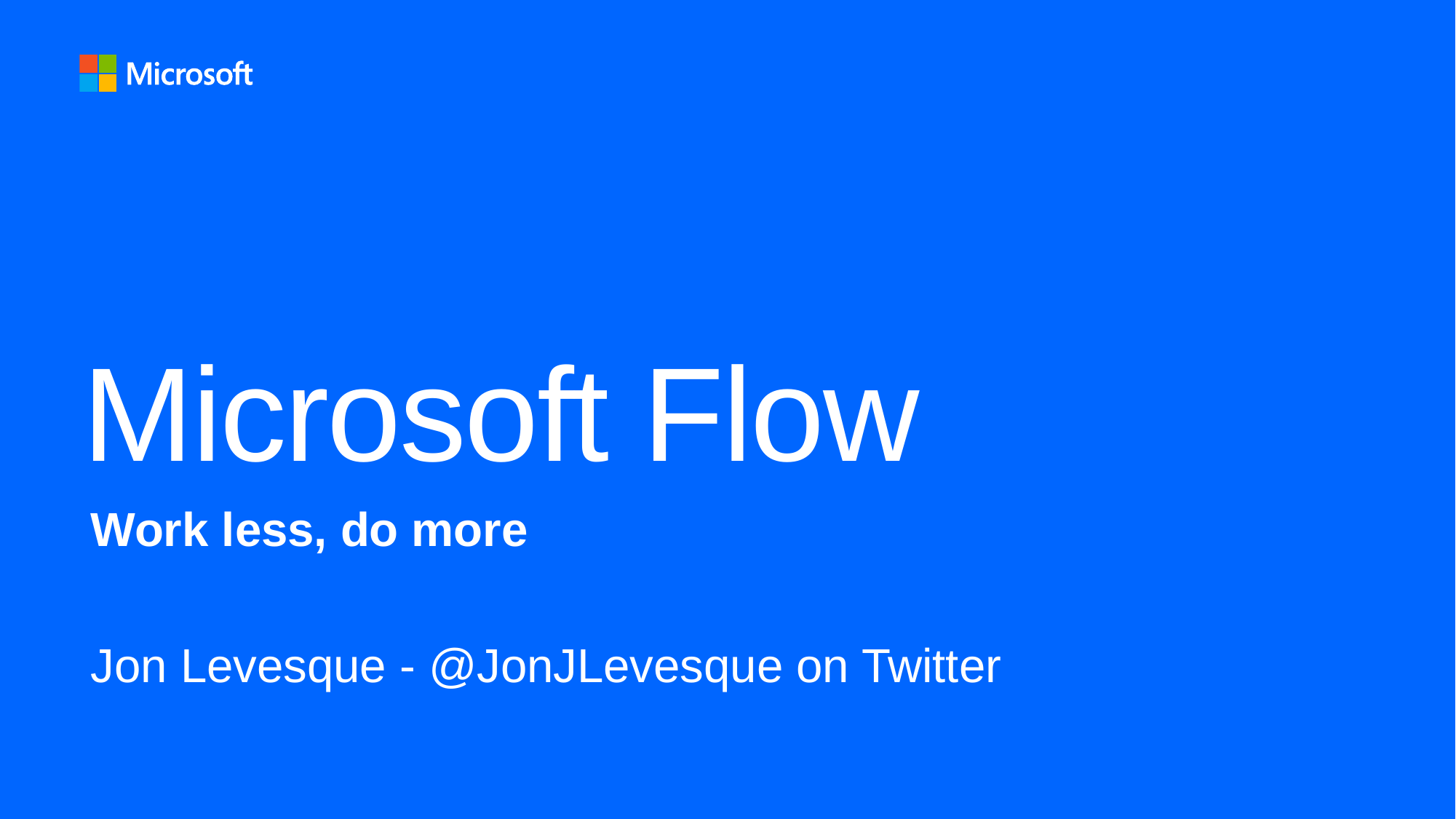

# Microsoft Flow
Work less, do more

Jon Levesque - @JonJLevesque on Twitter